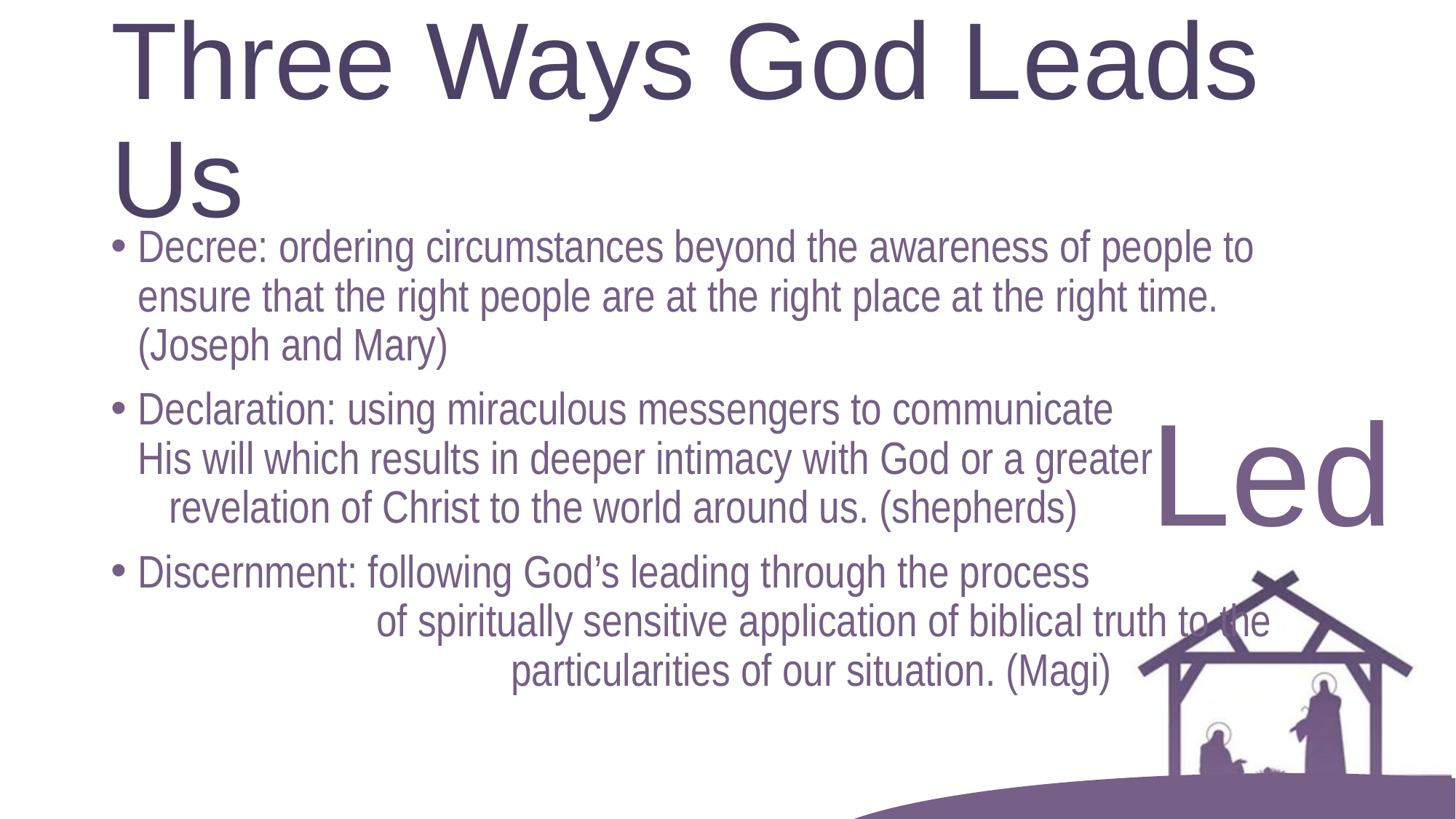

# Three Ways God Leads Us
Decree: ordering circumstances beyond the awareness of people to ensure that the right people are at the right place at the right time. (Joseph and Mary)
Declaration: using miraculous messengers to communicate                    His will which results in deeper intimacy with God or a greater                      revelation of Christ to the world around us. (shepherds)
Discernment: following God’s leading through the process                                                of spiritually sensitive application of biblical truth to the                                           particularities of our situation. (Magi)